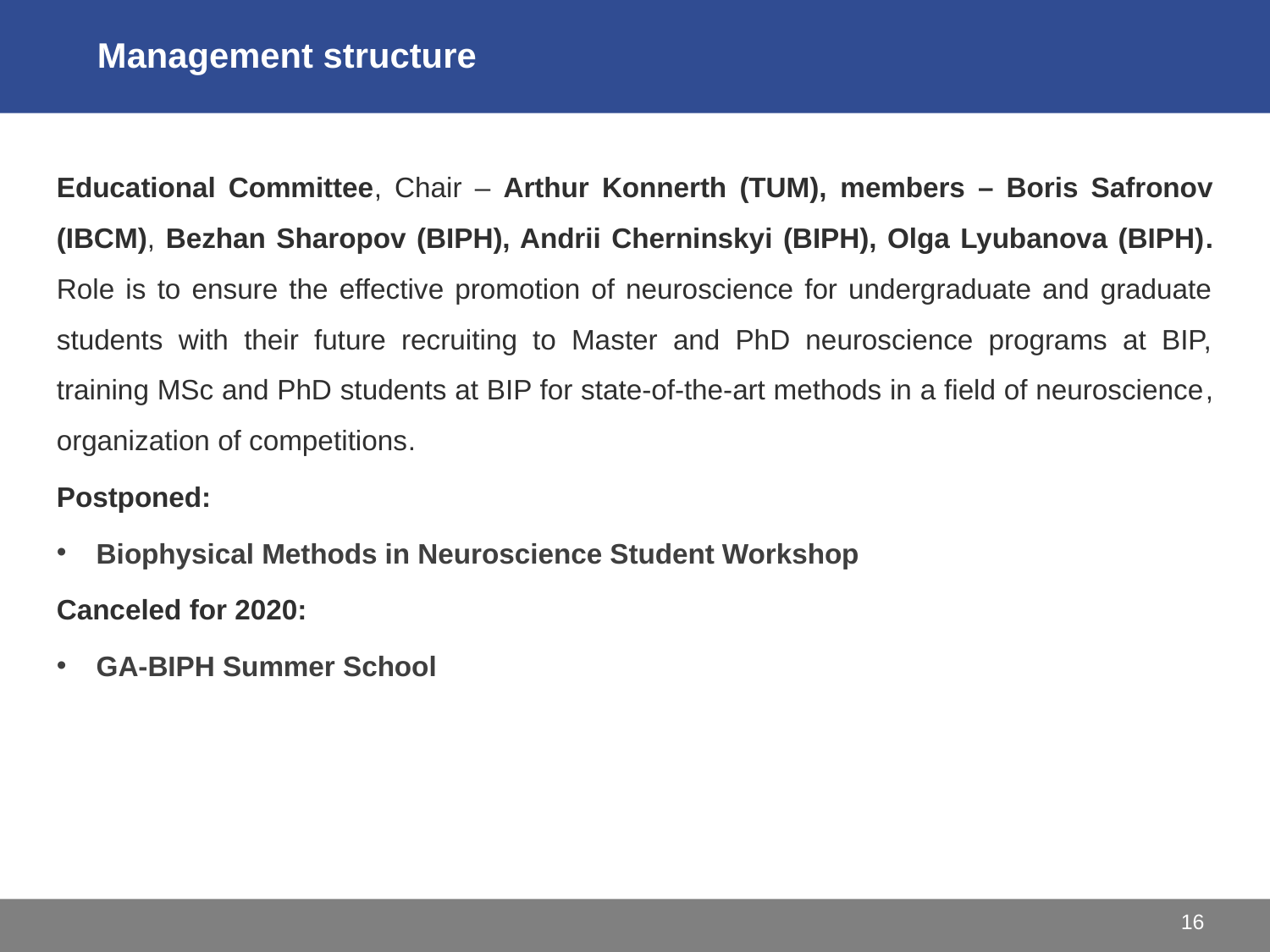

Management structure
Educational Committee, Chair – Arthur Konnerth (TUM), members – Boris Safronov (IBCM), Bezhan Sharopov (BIPH), Andrii Cherninskyi (BIPH), Olga Lyubanova (BIPH). Role is to ensure the effective promotion of neuroscience for undergraduate and graduate students with their future recruiting to Master and PhD neuroscience programs at BIP, training MSc and PhD students at BIP for state-of-the-art methods in a field of neuroscience, organization of competitions.
Postponed:
Biophysical Methods in Neuroscience Student Workshop
Canceled for 2020:
GA-BIPH Summer School